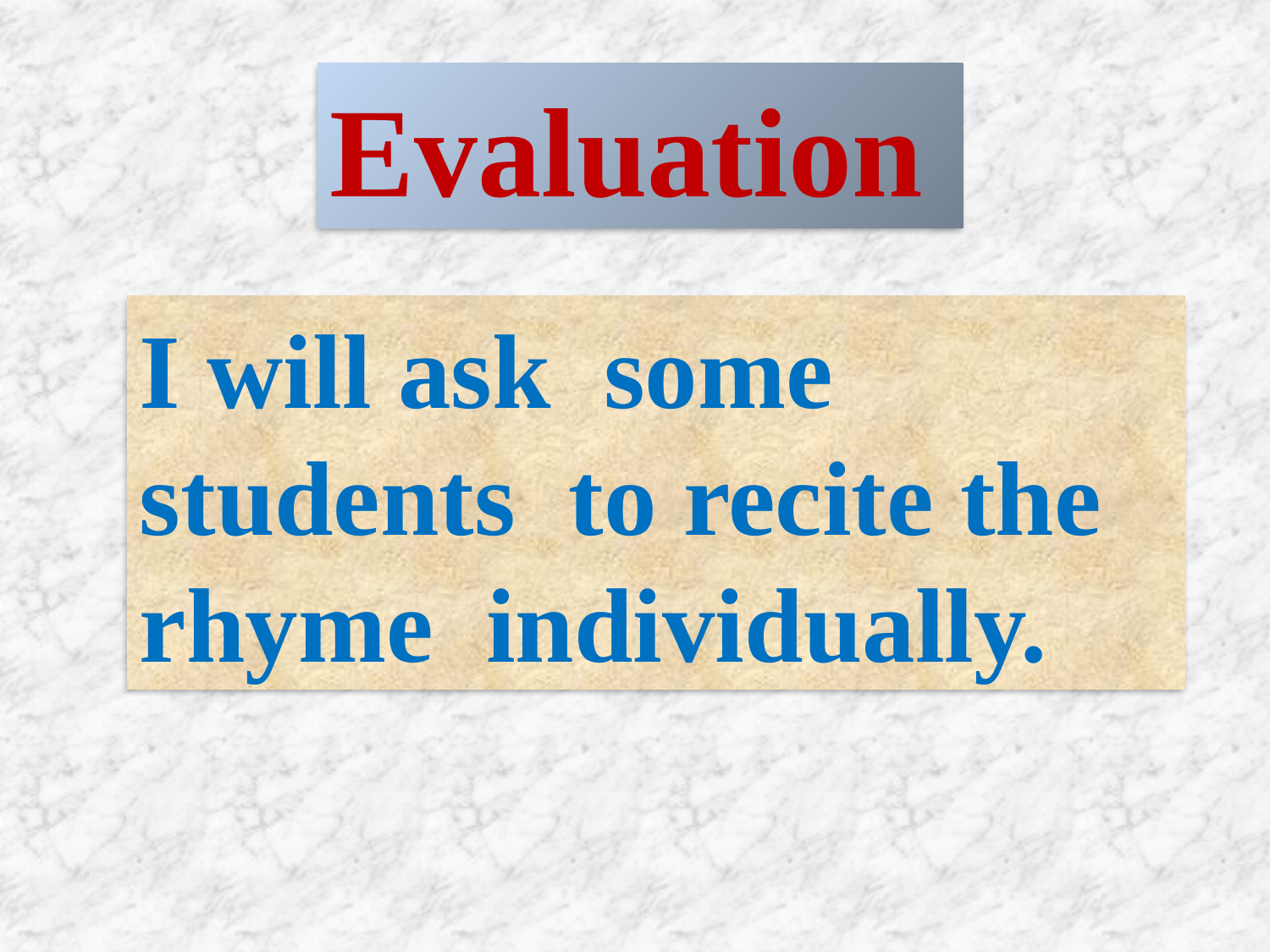

Evaluation
I will ask  some   students  to recite the rhyme  individually.